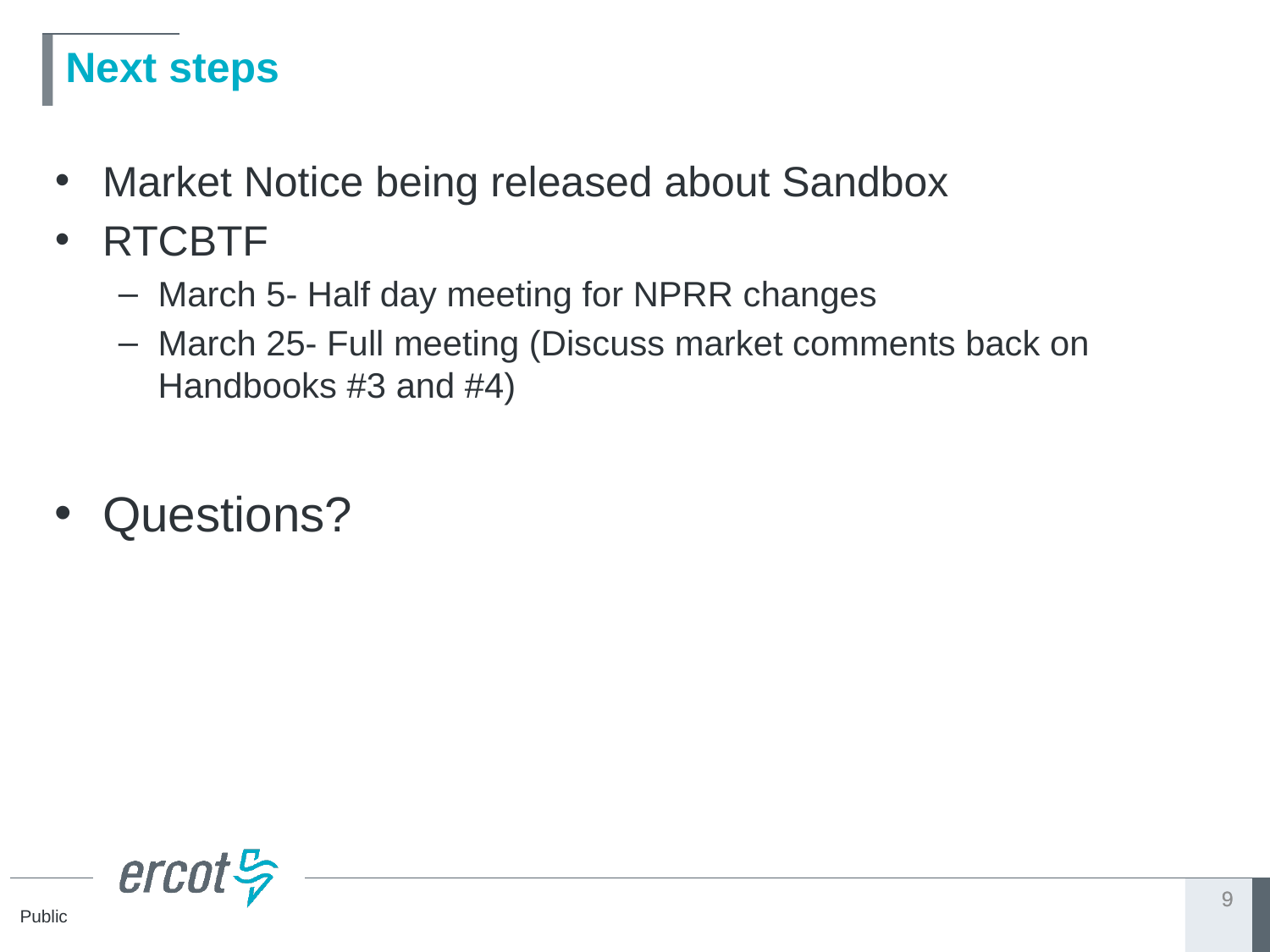

# Next steps
Market Notice being released about Sandbox
RTCBTF
March 5- Half day meeting for NPRR changes
March 25- Full meeting (Discuss market comments back on Handbooks #3 and #4)

Questions?
9